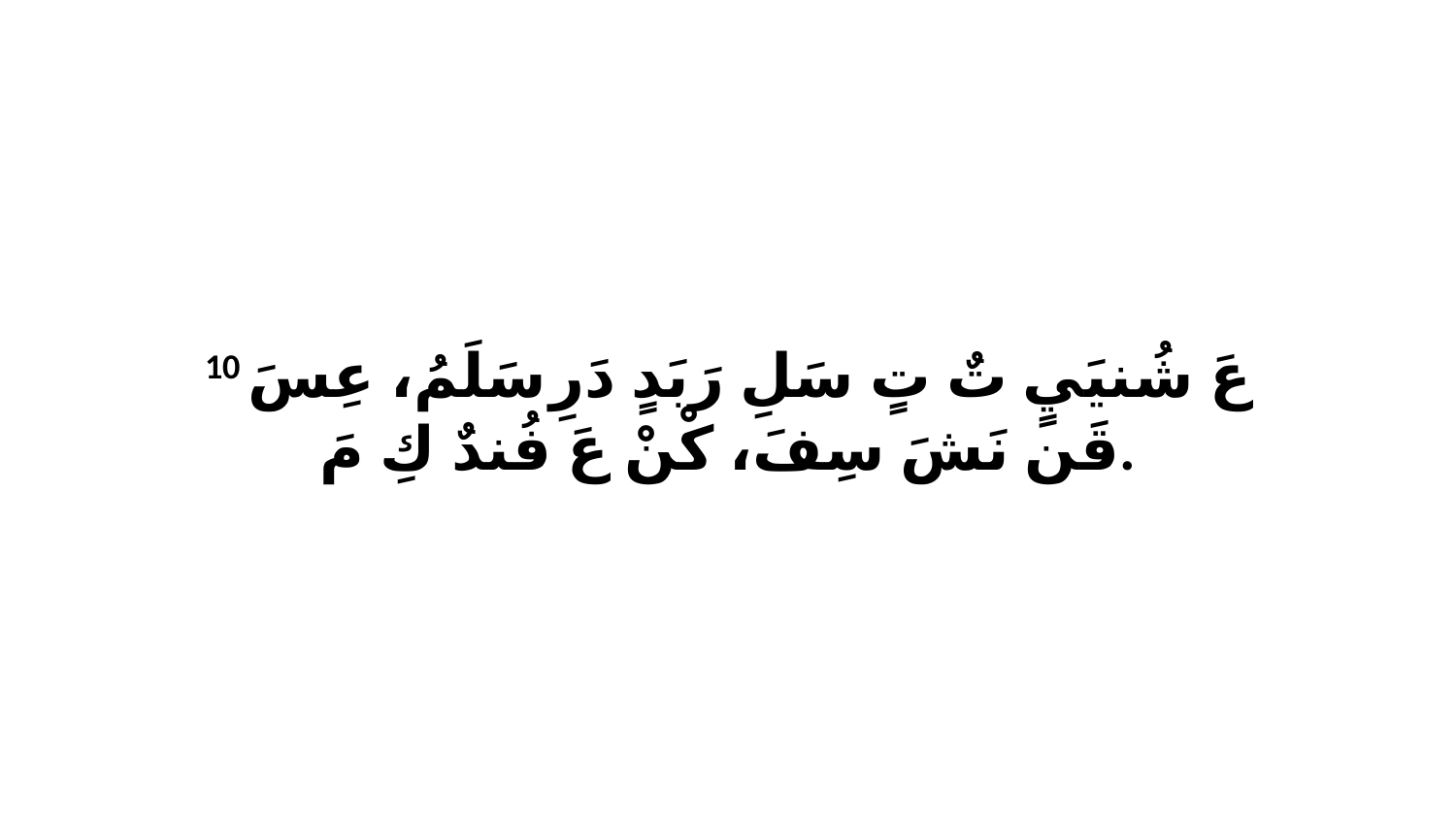

10 عَ شُنيَيٍ تٌ تٍ سَلِ رَبَدٍ دَرِ سَلَمُ، عِسَ قَن نَشَ سِفَ، كْنْ عَ فُندٌ كِ مَ.